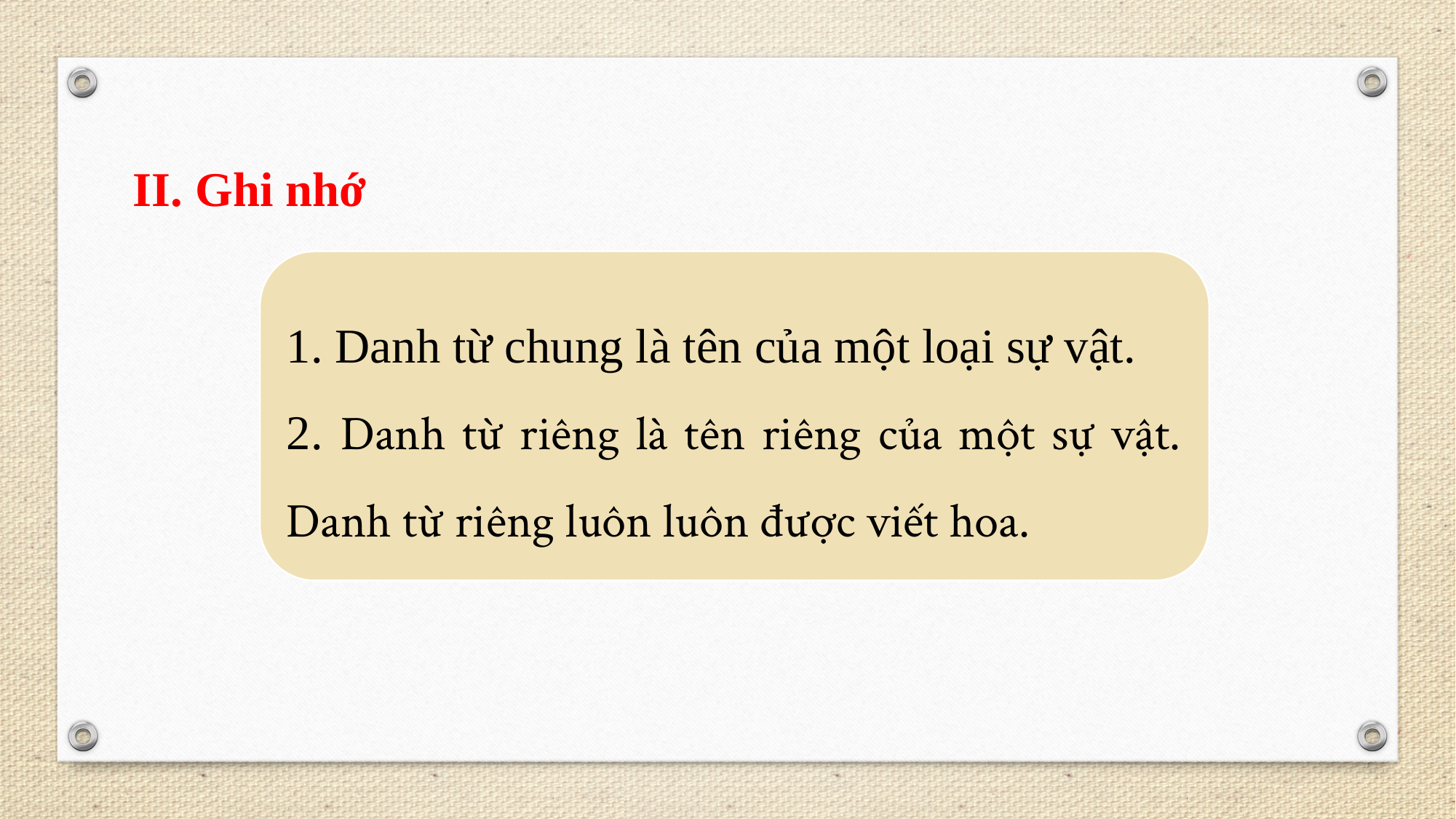

II. Ghi nhớ
1. Danh từ chung là tên của một loại sự vật.
2. Danh từ riêng là tên riêng của một sự vật. Danh từ riêng luôn luôn được viết hoa.